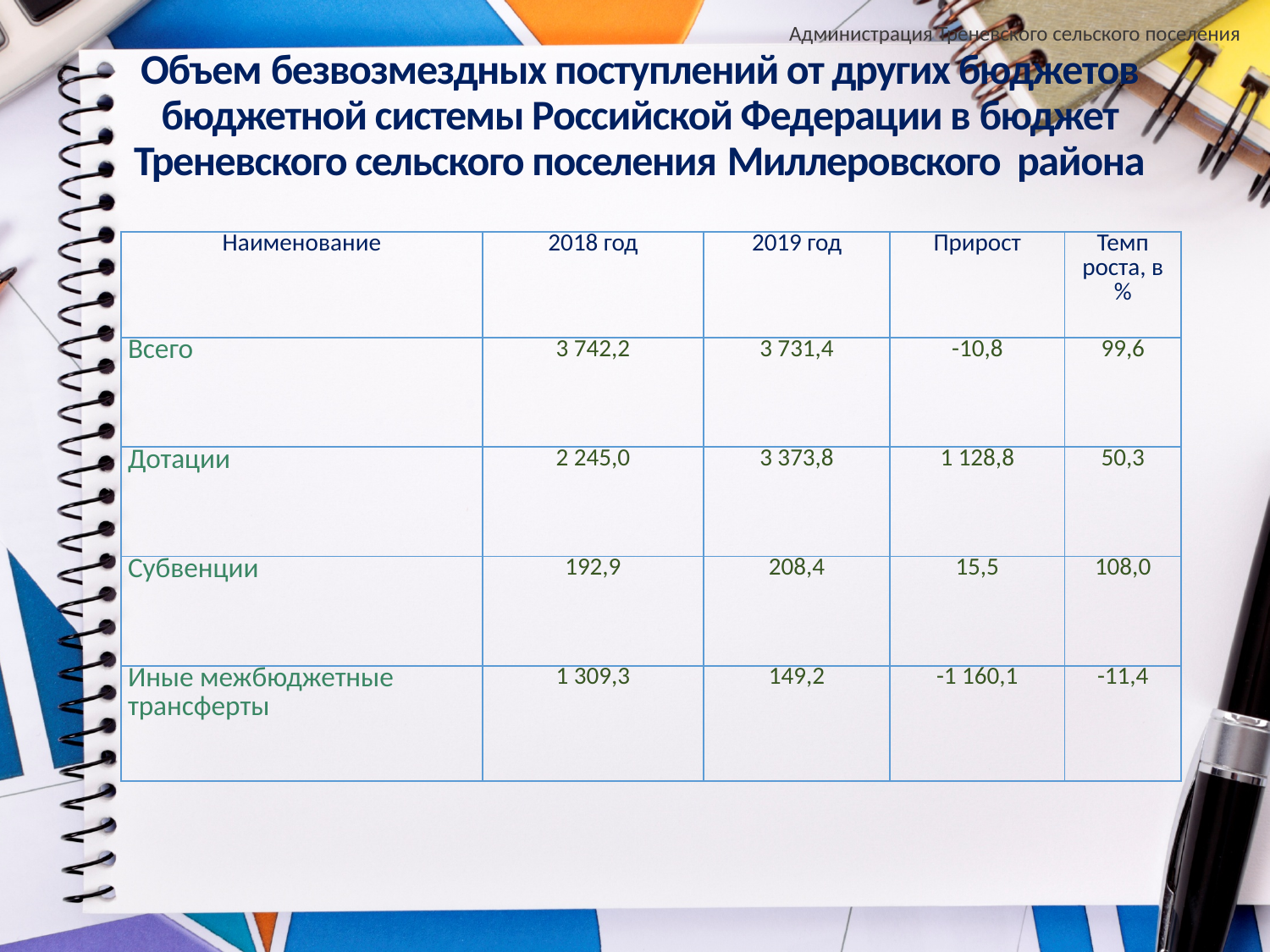

Администрация Треневского сельского поселения
# Объем безвозмездных поступлений от других бюджетов бюджетной системы Российской Федерации в бюджет Треневского сельского поселения Миллеровского района
| Наименование | 2018 год | 2019 год | Прирост | Темп роста, в % |
| --- | --- | --- | --- | --- |
| Всего | 3 742,2 | 3 731,4 | -10,8 | 99,6 |
| Дотации | 2 245,0 | 3 373,8 | 1 128,8 | 50,3 |
| Субвенции | 192,9 | 208,4 | 15,5 | 108,0 |
| Иные межбюджетные трансферты | 1 309,3 | 149,2 | -1 160,1 | -11,4 |